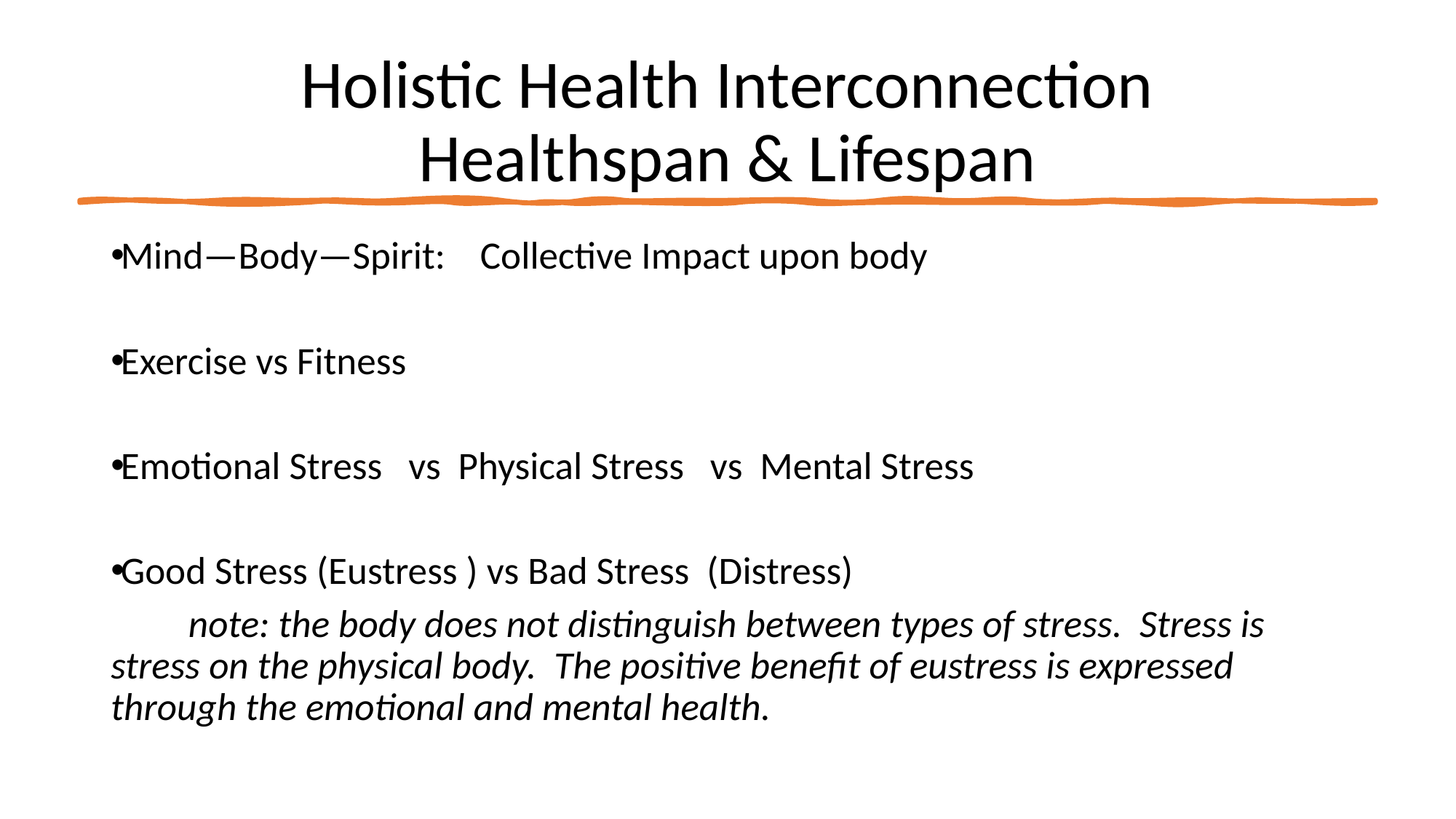

# Holistic Health Interconnection Healthspan & Lifespan

Mind—Body—Spirit:    Collective Impact upon body

Exercise vs Fitness

Emotional Stress   vs  Physical Stress   vs  Mental Stress

Good Stress (Eustress ) vs Bad Stress  (Distress)
	note: the body does not distinguish between types of stress.  Stress is stress on the physical body.  The positive benefit of eustress is expressed through the emotional and mental health.